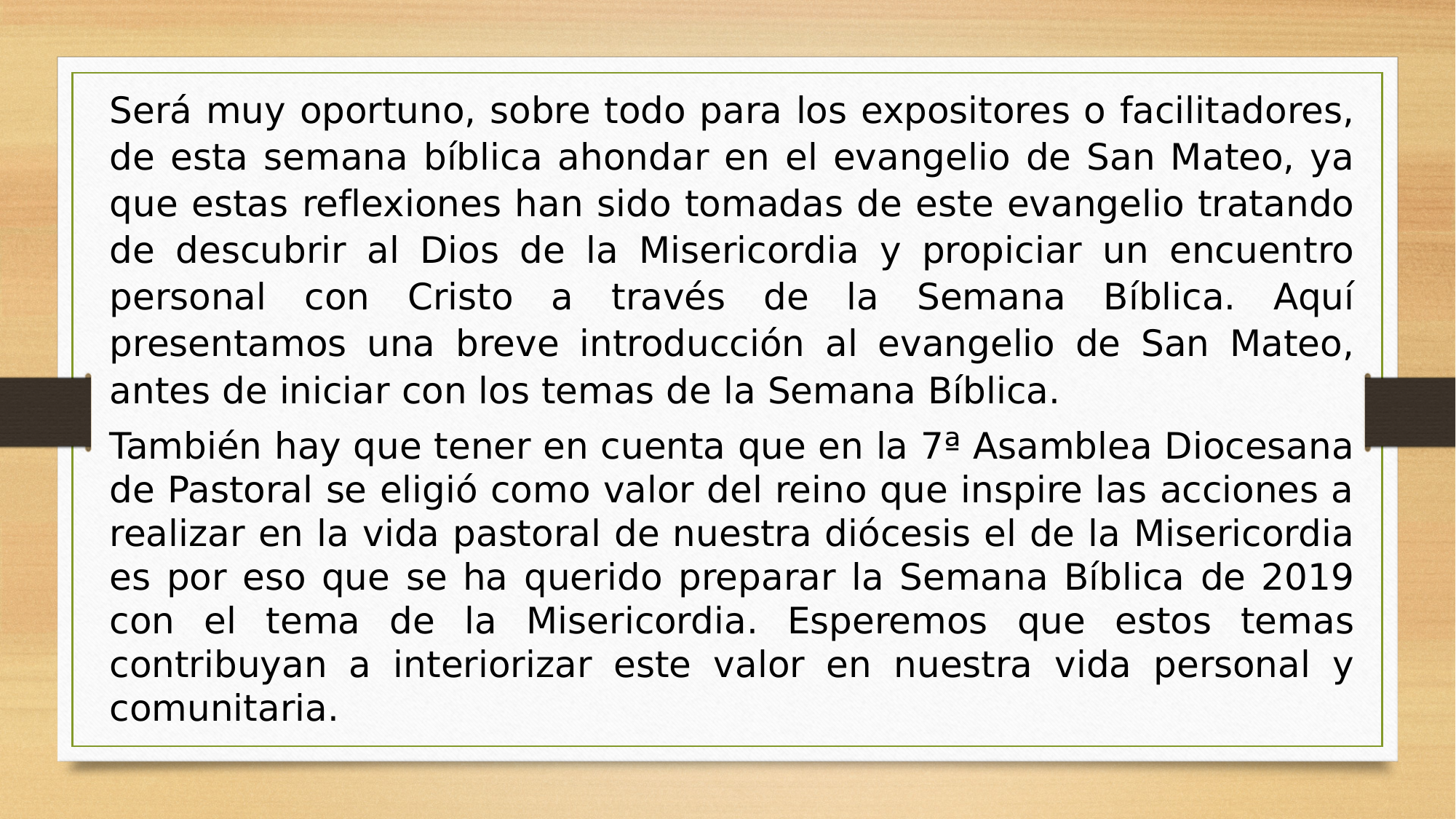

Será muy oportuno, sobre todo para los expositores o facilitadores, de esta semana bíblica ahondar en el evangelio de San Mateo, ya que estas reflexiones han sido tomadas de este evangelio tratando de descubrir al Dios de la Misericordia y propiciar un encuentro personal con Cristo a través de la Semana Bíblica. Aquí presentamos una breve introducción al evangelio de San Mateo, antes de iniciar con los temas de la Semana Bíblica.
También hay que tener en cuenta que en la 7ª Asamblea Diocesana de Pastoral se eligió como valor del reino que inspire las acciones a realizar en la vida pastoral de nuestra diócesis el de la Misericordia es por eso que se ha querido preparar la Semana Bíblica de 2019 con el tema de la Misericordia. Esperemos que estos temas contribuyan a interiorizar este valor en nuestra vida personal y comunitaria.